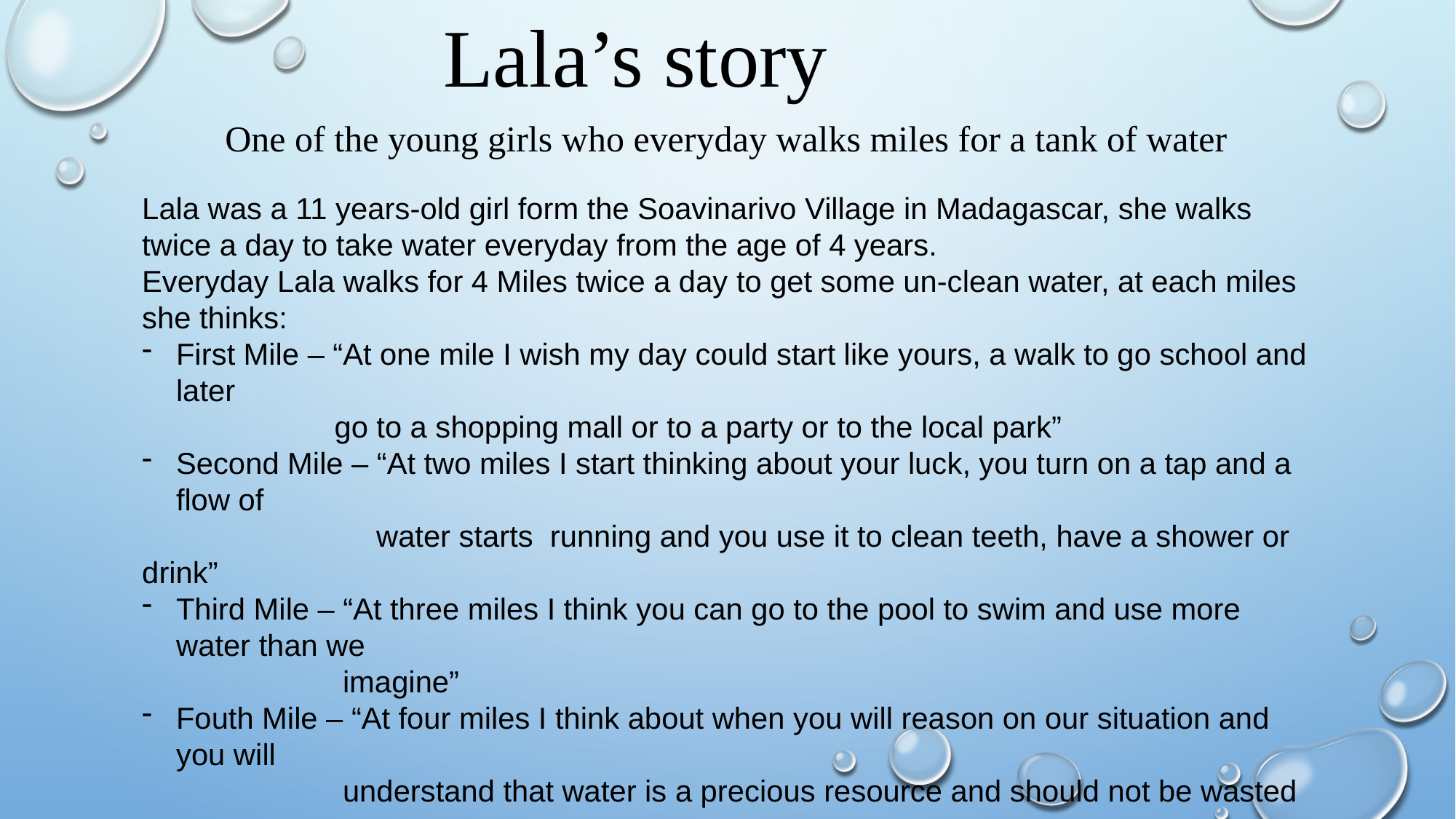

Lala’s story
One of the young girls who everyday walks miles for a tank of water
Lala was a 11 years-old girl form the Soavinarivo Village in Madagascar, she walks twice a day to take water everyday from the age of 4 years.
Everyday Lala walks for 4 Miles twice a day to get some un-clean water, at each miles she thinks:
First Mile – “At one mile I wish my day could start like yours, a walk to go school and later
                       go to a shopping mall or to a party or to the local park”
Second Mile – “At two miles I start thinking about your luck, you turn on a tap and a flow of
                            water starts  running and you use it to clean teeth, have a shower or drink”
Third Mile – “At three miles I think you can go to the pool to swim and use more water than we
                        imagine”
Fouth Mile – “At four miles I think about when you will reason on our situation and you will
                        understand that water is a precious resource and should not be wasted or
                        will end”